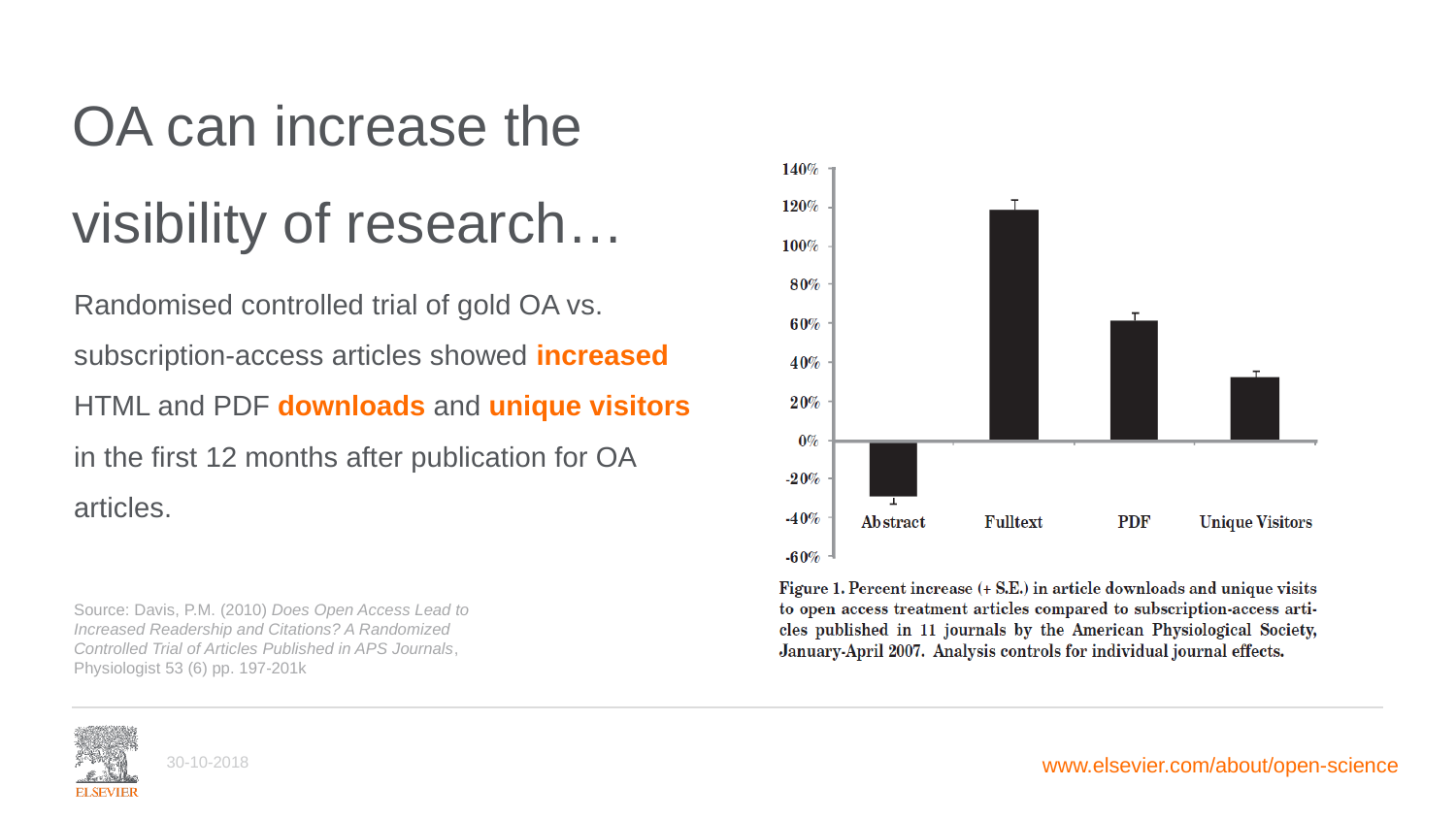

# OA can increase the visibility of research…

### Chart

| Category |
|---|
Randomised controlled trial of gold OA vs. subscription-access articles showed increased HTML and PDF downloads and unique visitors in the first 12 months after publication for OA articles.
Source: Davis, P.M. (2010) Does Open Access Lead to Increased Readership and Citations? A Randomized Controlled Trial of Articles Published in APS Journals, Physiologist 53 (6) pp. 197-201k
30-10-2018